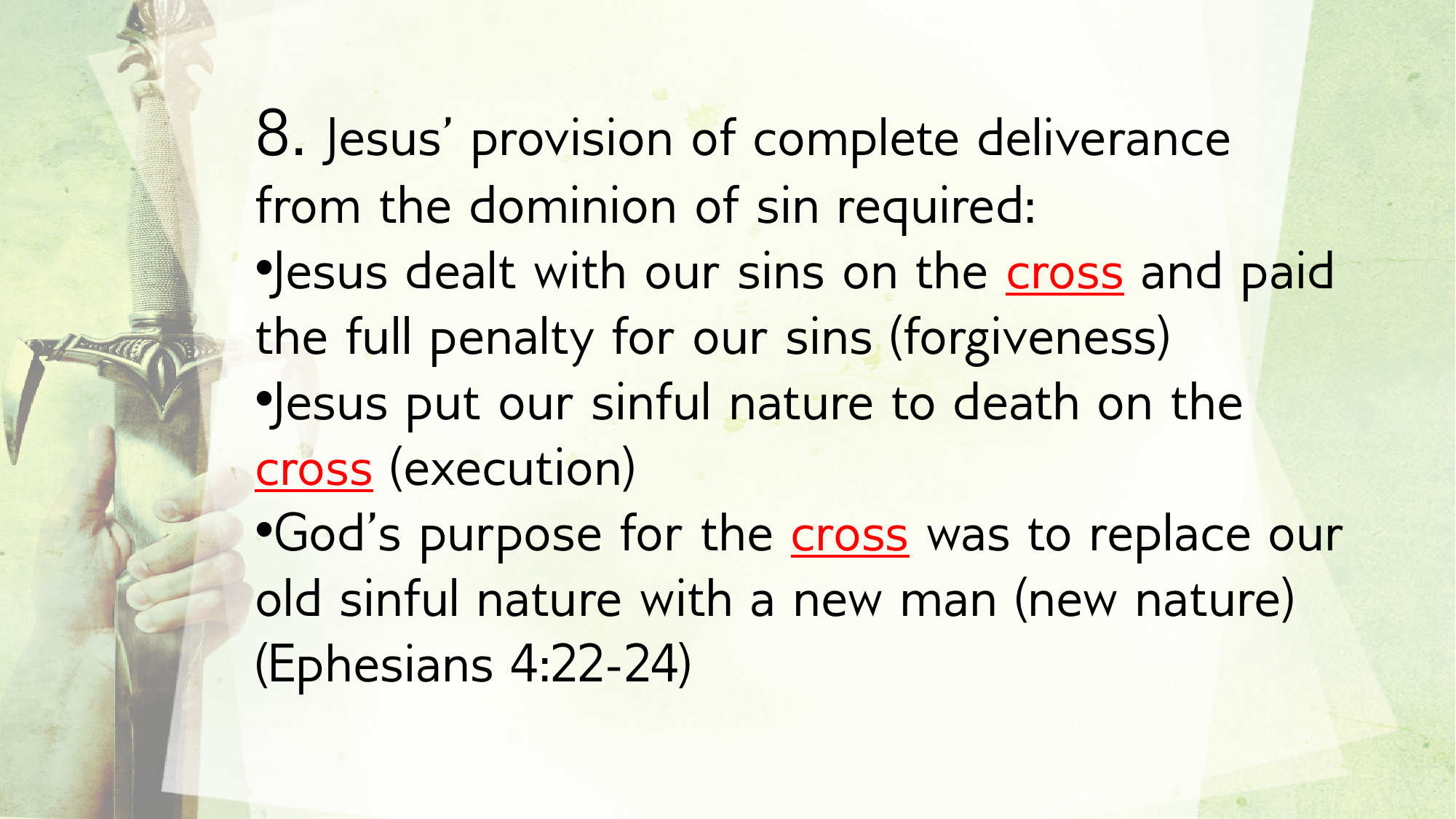

8. Jesus’ provision of complete deliverance from the dominion of sin required:
Jesus dealt with our sins on the cross and paid the full penalty for our sins (forgiveness)
Jesus put our sinful nature to death on the cross (execution)
God’s purpose for the cross was to replace our old sinful nature with a new man (new nature)  (Ephesians 4:22-24)